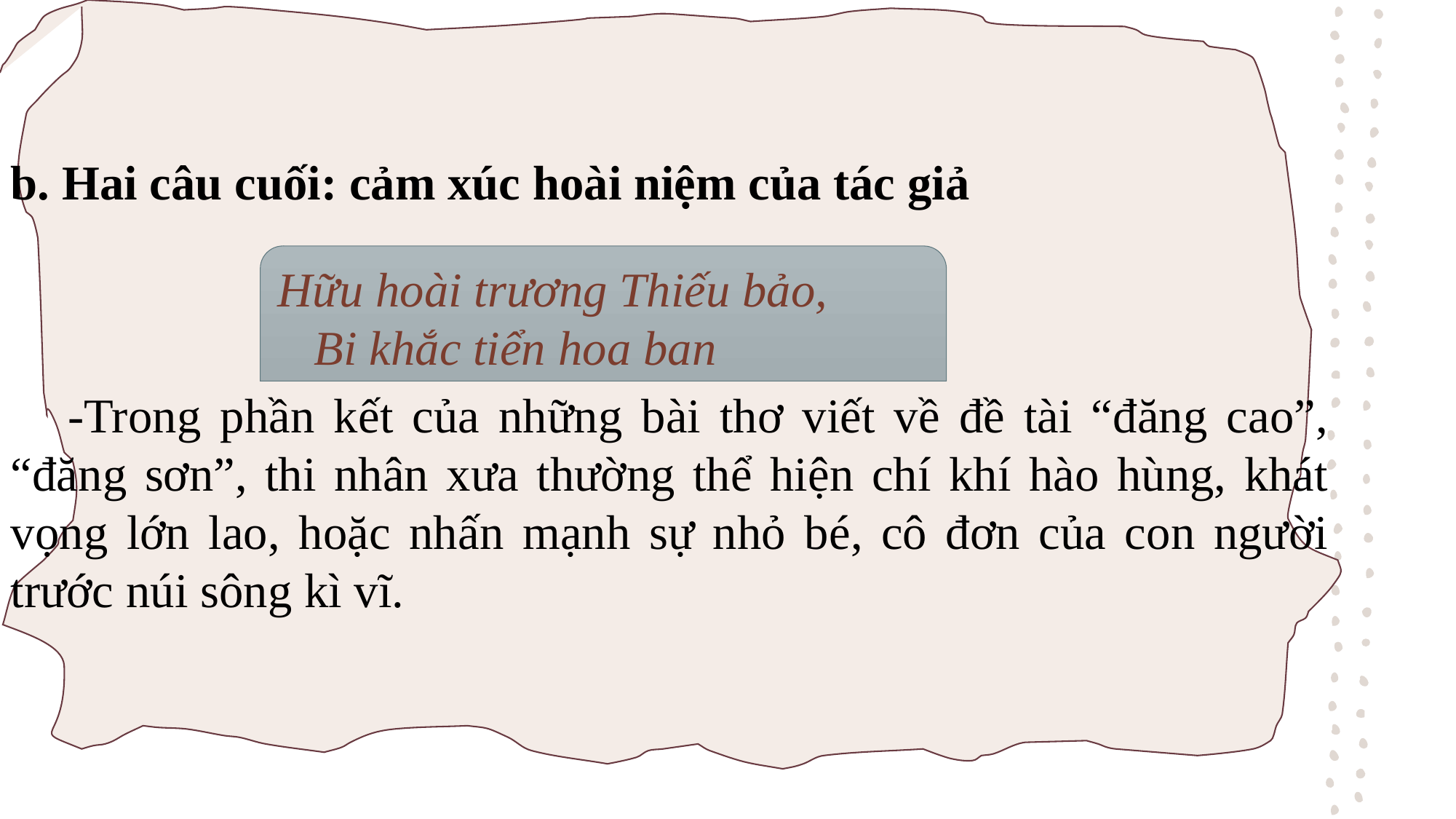

b. Hai câu cuối: cảm xúc hoài niệm của tác giả

   -Trong phần kết của những bài thơ viết về đề tài “đăng cao”, “đăng sơn”, thi nhân xưa thường thể hiện chí khí hào hùng, khát vọng lớn lao, hoặc nhấn mạnh sự nhỏ bé, cô đơn của con người trước núi sông kì vĩ.
#

Hữu hoài trương Thiếu bảo,
   Bi khắc tiển hoa ban